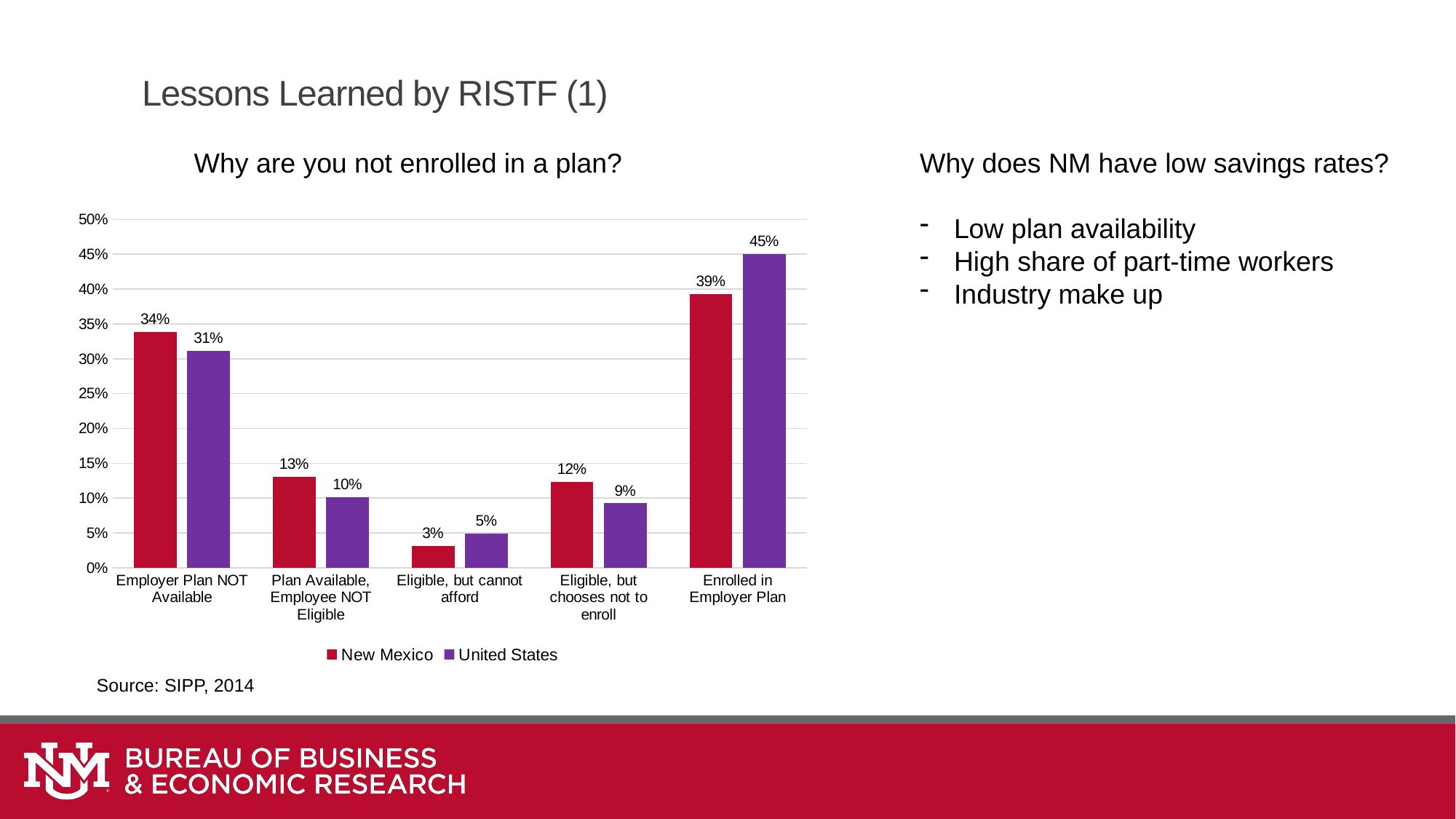

# Lessons Learned by RISTF (1)
Why are you not enrolled in a plan?
Why does NM have low savings rates?

Low plan availability
High share of part-time workers
Industry make up

### Chart

| Category | New Mexico | United States |
|---|---|---|
| Employer Plan NOT Available | 0.3384662 | 0.3115715 |
| Plan Available, Employee NOT Eligible | 0.1303461 | 0.1017355 |
| Eligible, but cannot afford | 0.0312494 | 0.0485783 |
| Eligible, but chooses not to enroll | 0.1227453 | 0.0923247 |
| Enrolled in Employer Plan | 0.3931345 | 0.4505342 |
Source: SIPP, 2014